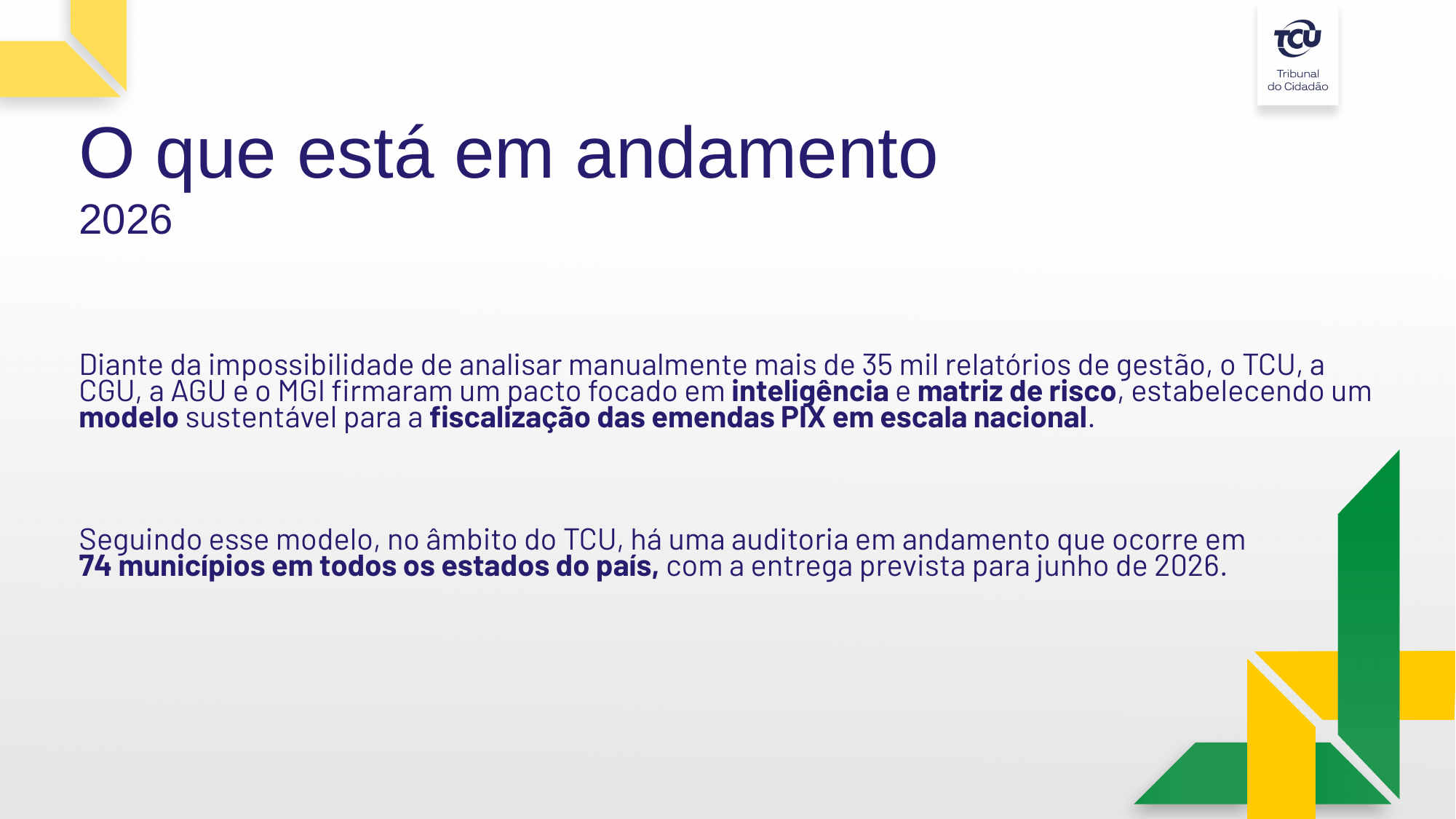

O que está em andamento

2026

Diante da impossibilidade de analisar manualmente mais de 35 mil relatórios de gestão, o TCU, a CGU, a AGU e o MGI firmaram um pacto focado em inteligência e matriz de risco, estabelecendo um modelo sustentável para a fiscalização das emendas PIX em escala nacional.
Seguindo esse modelo, no âmbito do TCU, há uma auditoria em andamento que ocorre em 74 municípios em todos os estados do país, com a entrega prevista para junho de 2026.